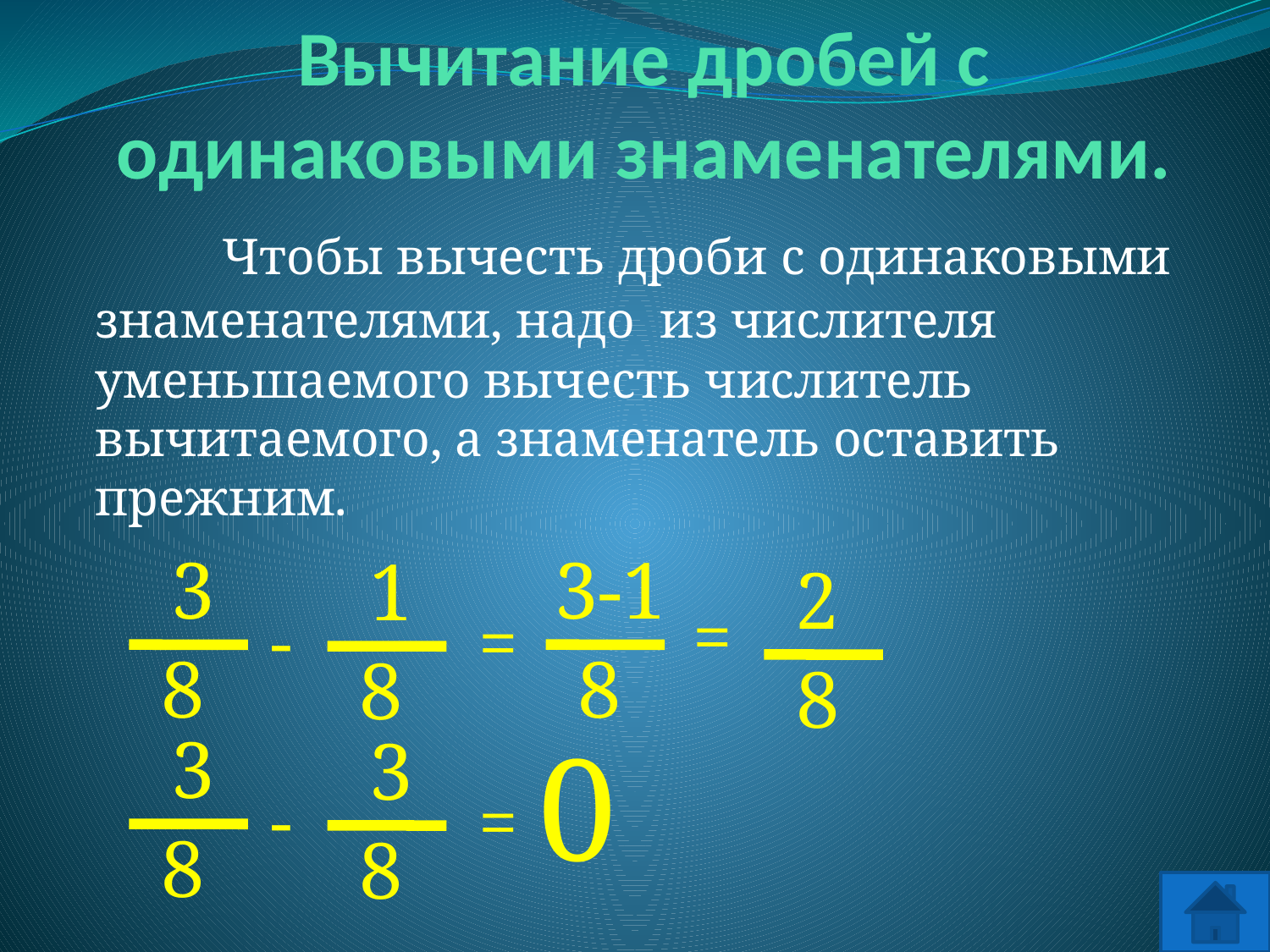

Вычитание дробей с одинаковыми знаменателями.
	Чтобы вычесть дроби с одинаковыми знаменателями, надо  из числителя уменьшаемого вычесть числитель вычитаемого, а знаменатель оставить прежним.
3
8
3-1
8
1
8
2
8
=
-
=
0
3
8
3
8
-
=